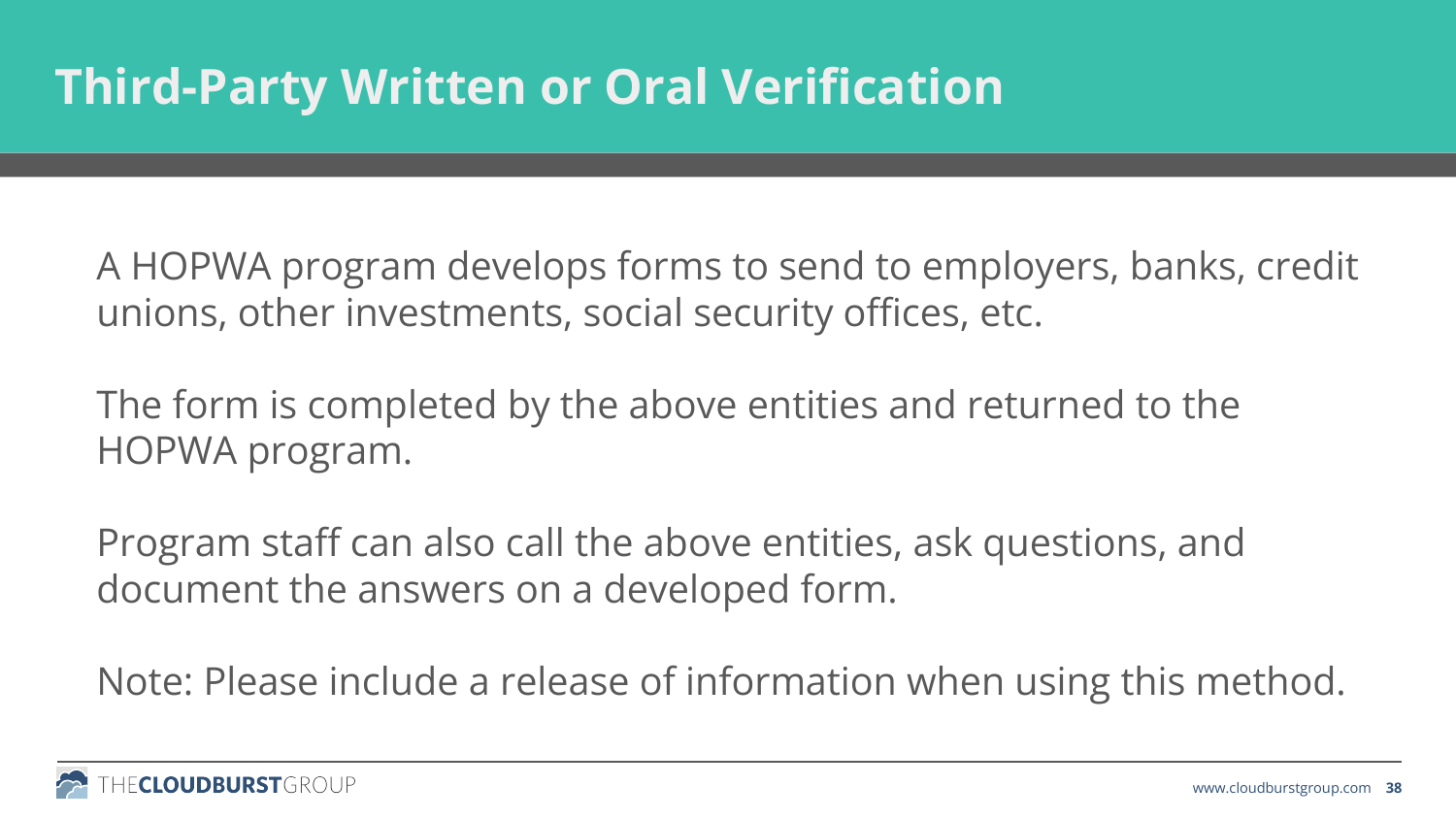

Third-Party Written or Oral Verification
A HOPWA program develops forms to send to employers, banks, credit unions, other investments, social security offices, etc.

The form is completed by the above entities and returned to the HOPWA program.

Program staff can also call the above entities, ask questions, and document the answers on a developed form.

Note: Please include a release of information when using this method.